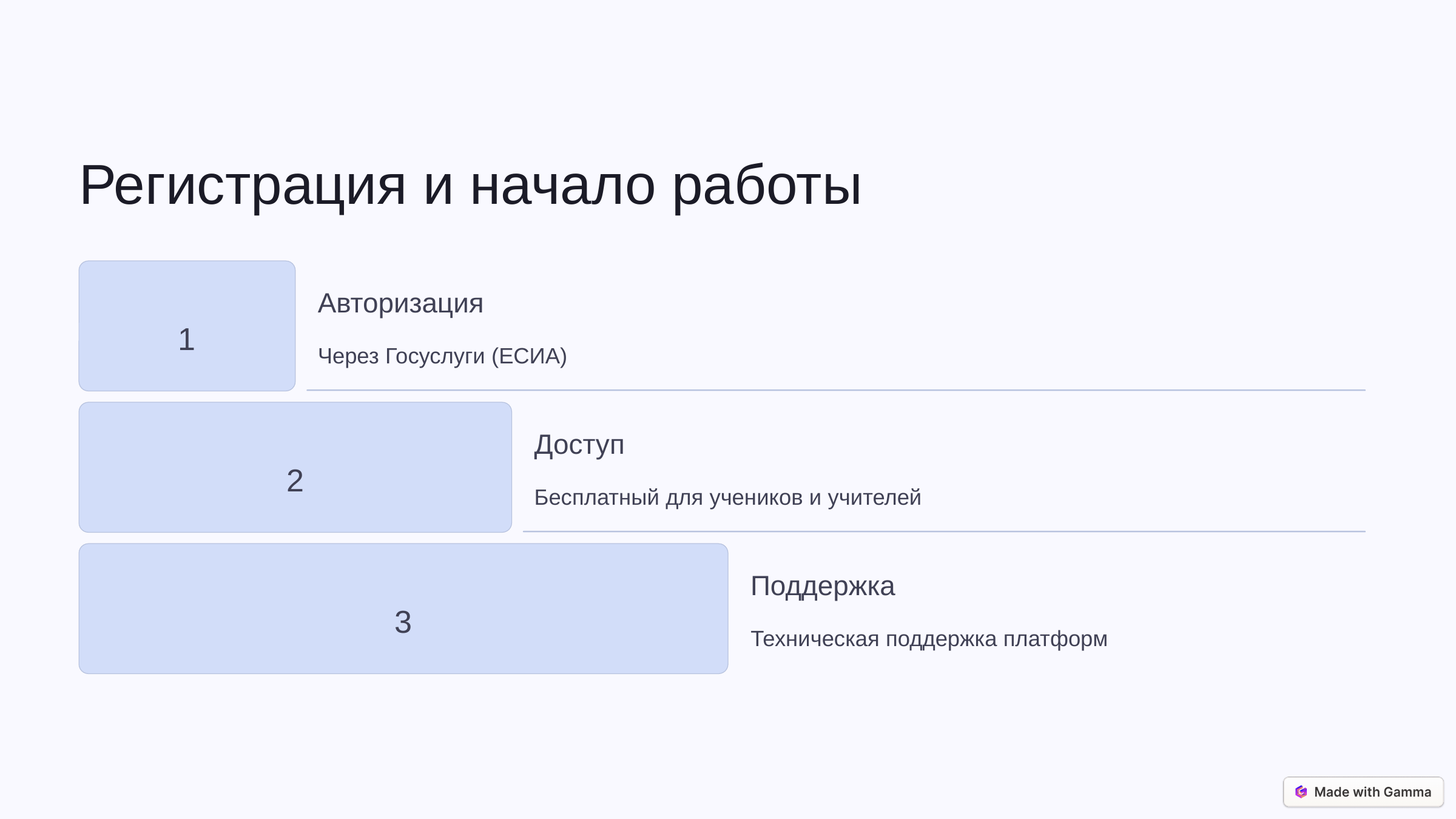

Регистрация и начало работы

Авторизация
1
Через Госуслуги (ЕСИА)

Доступ
2
Бесплатный для учеников и учителей

Поддержка
3
Техническая поддержка платформ